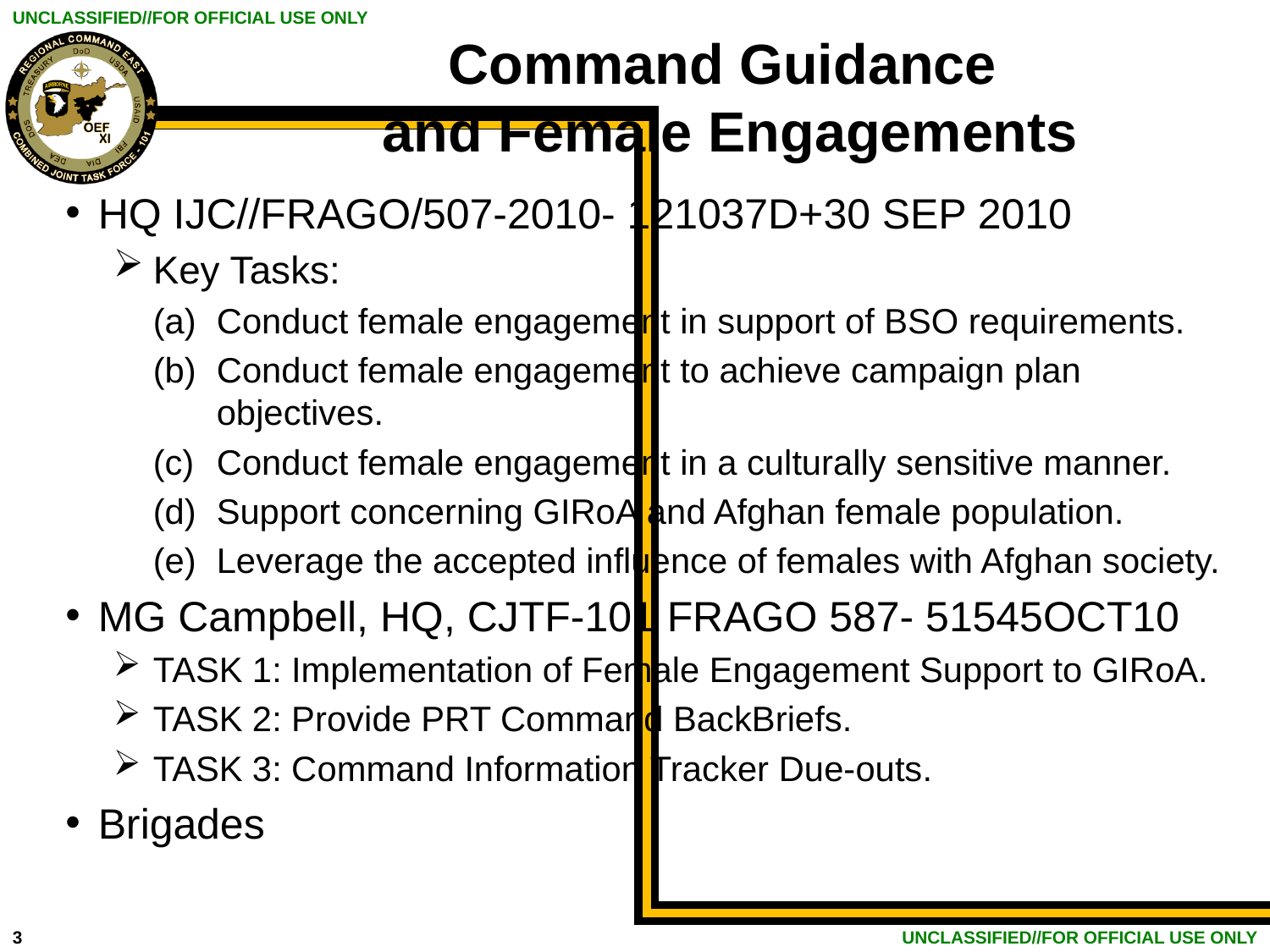

# Command Guidance and Female Engagements
HQ IJC//FRAGO/507-2010- 121037D+30 SEP 2010
Key Tasks:
Conduct female engagement in support of BSO requirements.
Conduct female engagement to achieve campaign plan objectives.
Conduct female engagement in a culturally sensitive manner.
Support concerning GIRoA and Afghan female population.
Leverage the accepted influence of females with Afghan society.
MG Campbell, HQ, CJTF-101 FRAGO 587- 51545OCT10
TASK 1: Implementation of Female Engagement Support to GIRoA.
TASK 2: Provide PRT Command BackBriefs.
TASK 3: Command Information Tracker Due-outs.
Brigades